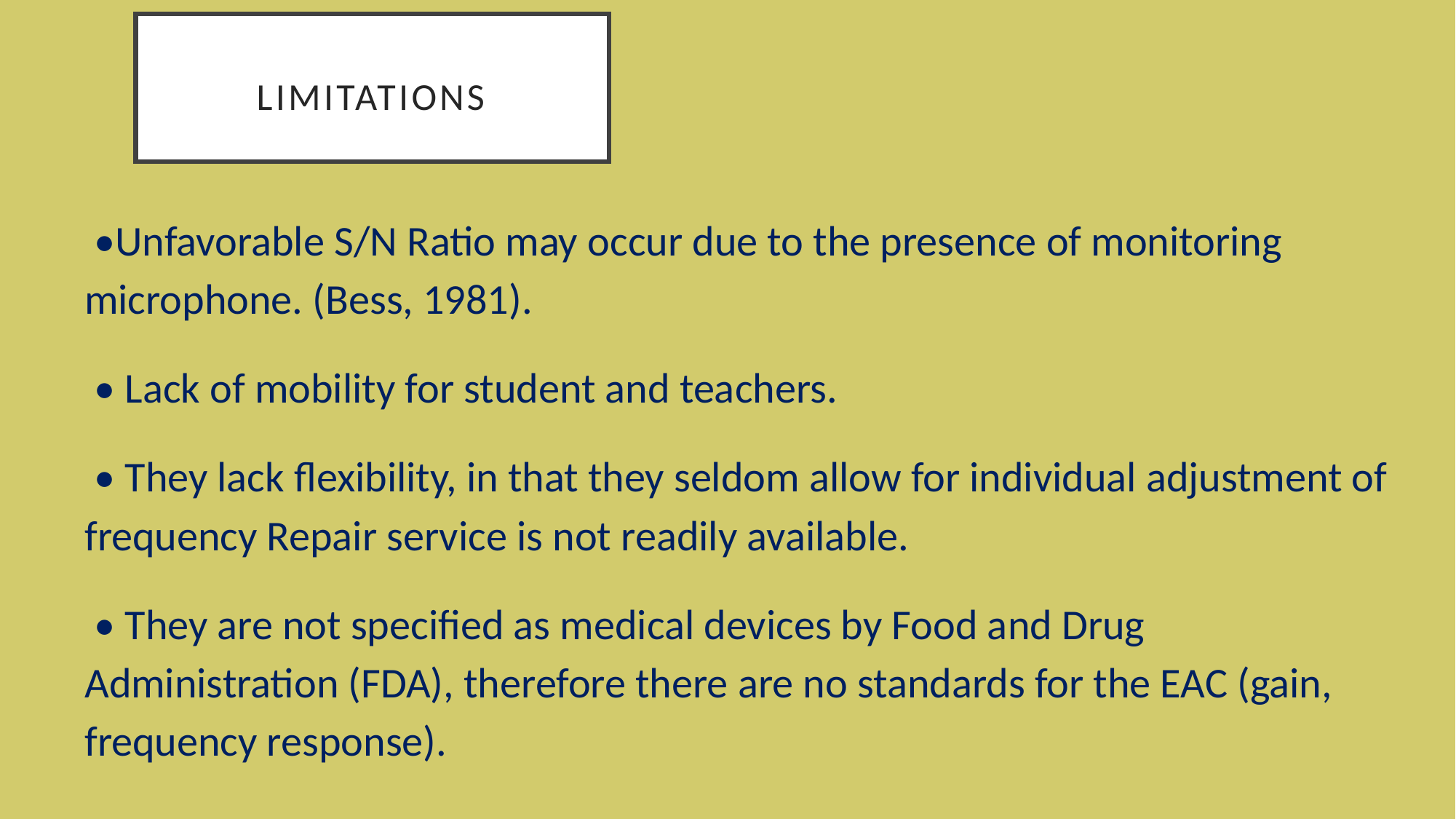

# Limitations
 •Unfavorable S/N Ratio may occur due to the presence of monitoring microphone. (Bess, 1981).
 • Lack of mobility for student and teachers.
 • They lack flexibility, in that they seldom allow for individual adjustment of frequency Repair service is not readily available.
 • They are not specified as medical devices by Food and Drug Administration (FDA), therefore there are no standards for the EAC (gain, frequency response).